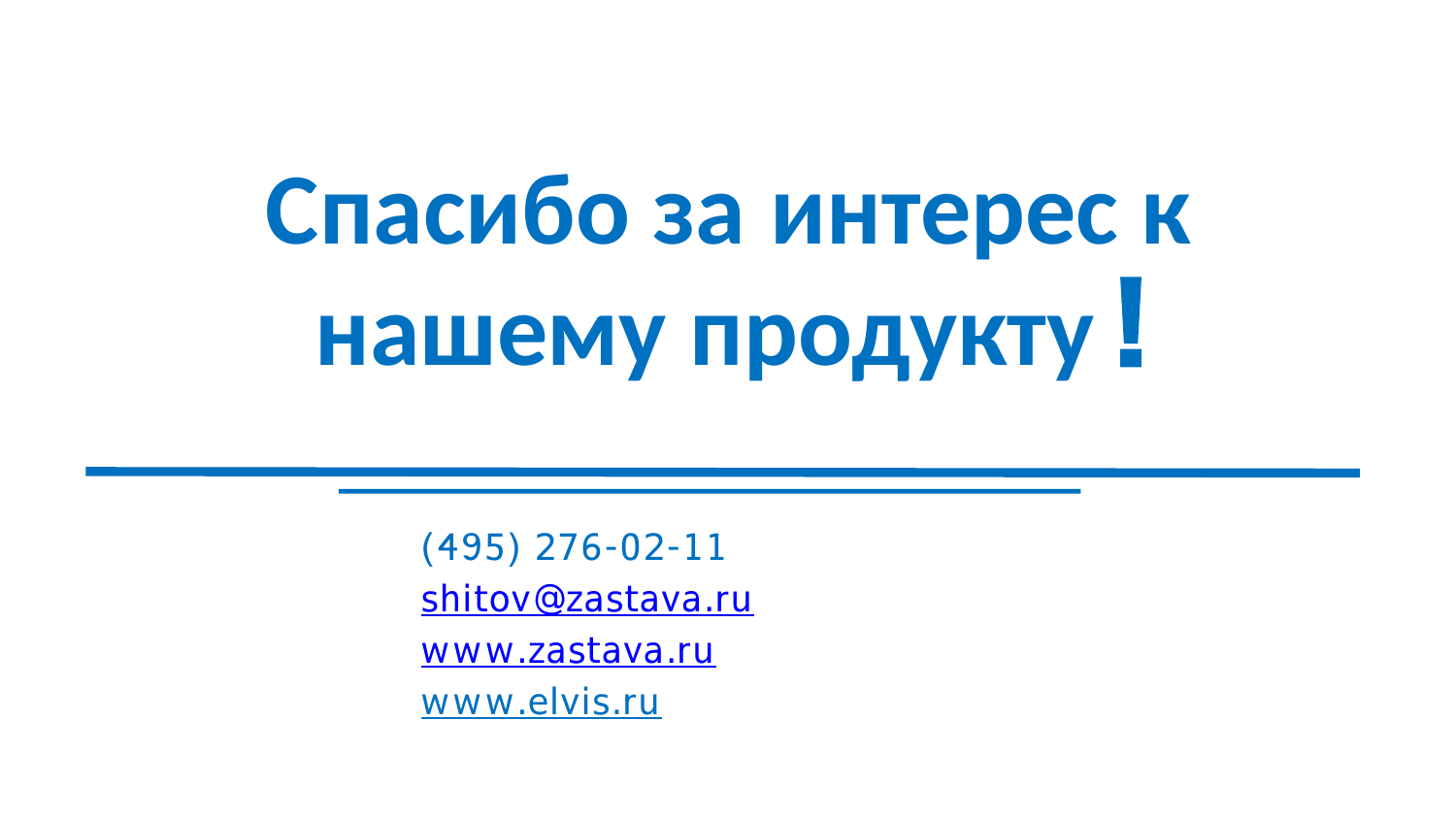

Спасибо за интерес к нашему продукту !

(495) 276-02-11
shitov@zastava.ru
www.zastava.ru
www.elvis.ru